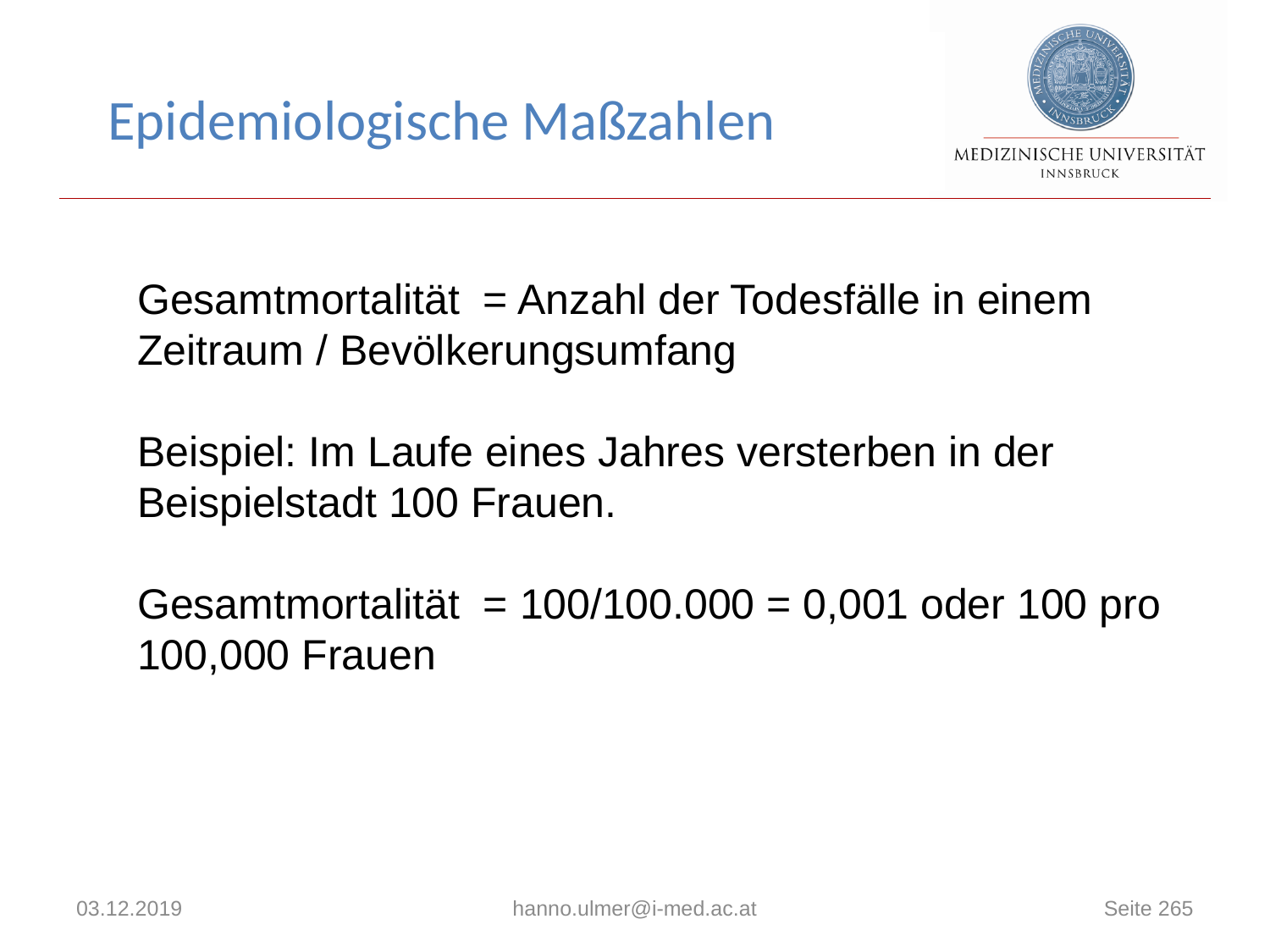

# Epidemiologische Maßzahlen
Gesamtmortalität  = Anzahl der Todesfälle in einem Zeitraum / Bevölkerungsumfang

Beispiel: Im Laufe eines Jahres versterben in der Beispielstadt 100 Frauen.

Gesamtmortalität  = 100/100.000 = 0,001 oder 100 pro
100,000 Frauen

03.12.2019
hanno.ulmer@i-med.ac.at
Seite 265